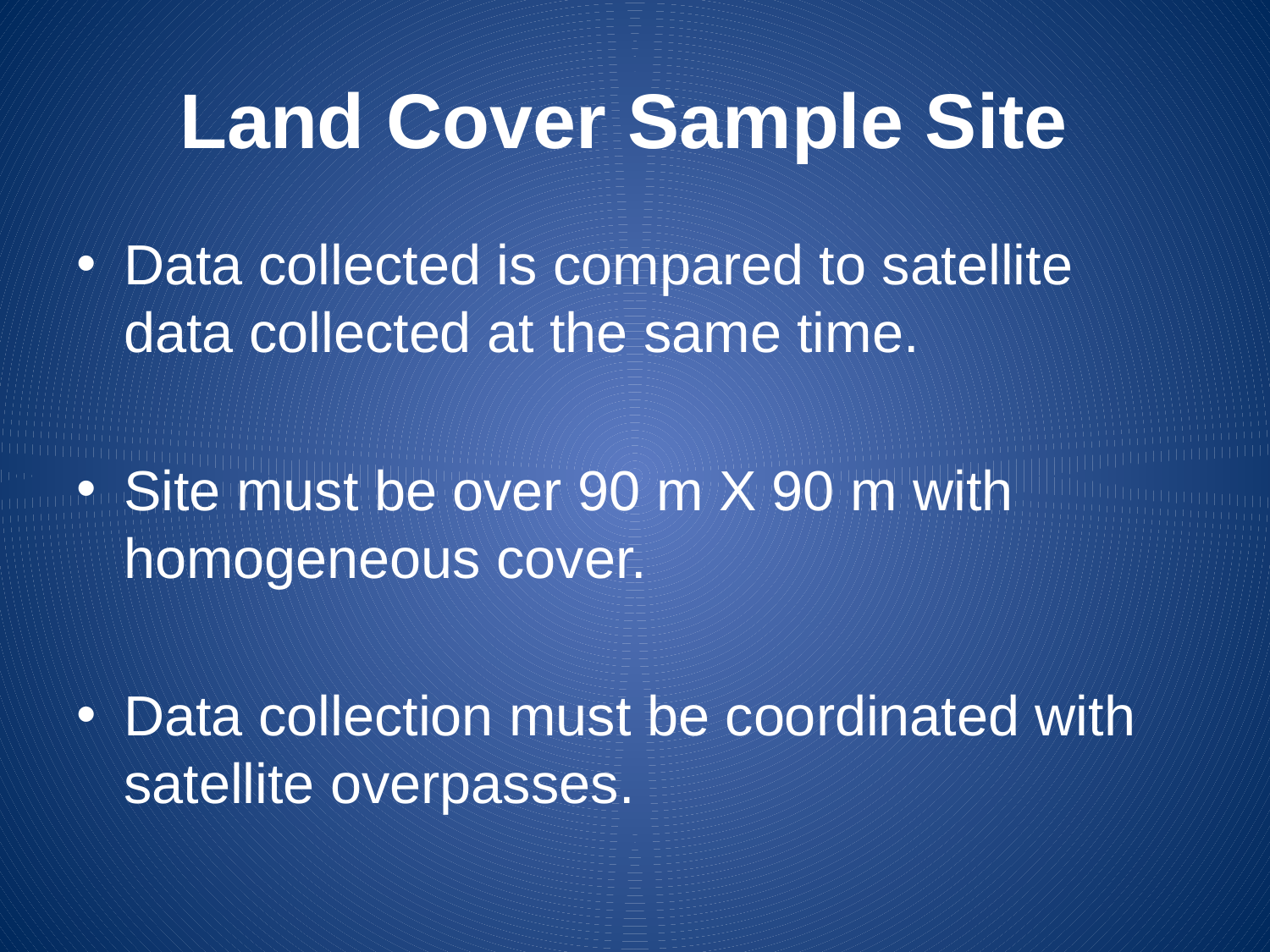

# Land Cover Sample Site
Data collected is compared to satellite data collected at the same time.

Site must be over 90 m X 90 m with homogeneous cover.

Data collection must be coordinated with satellite overpasses.